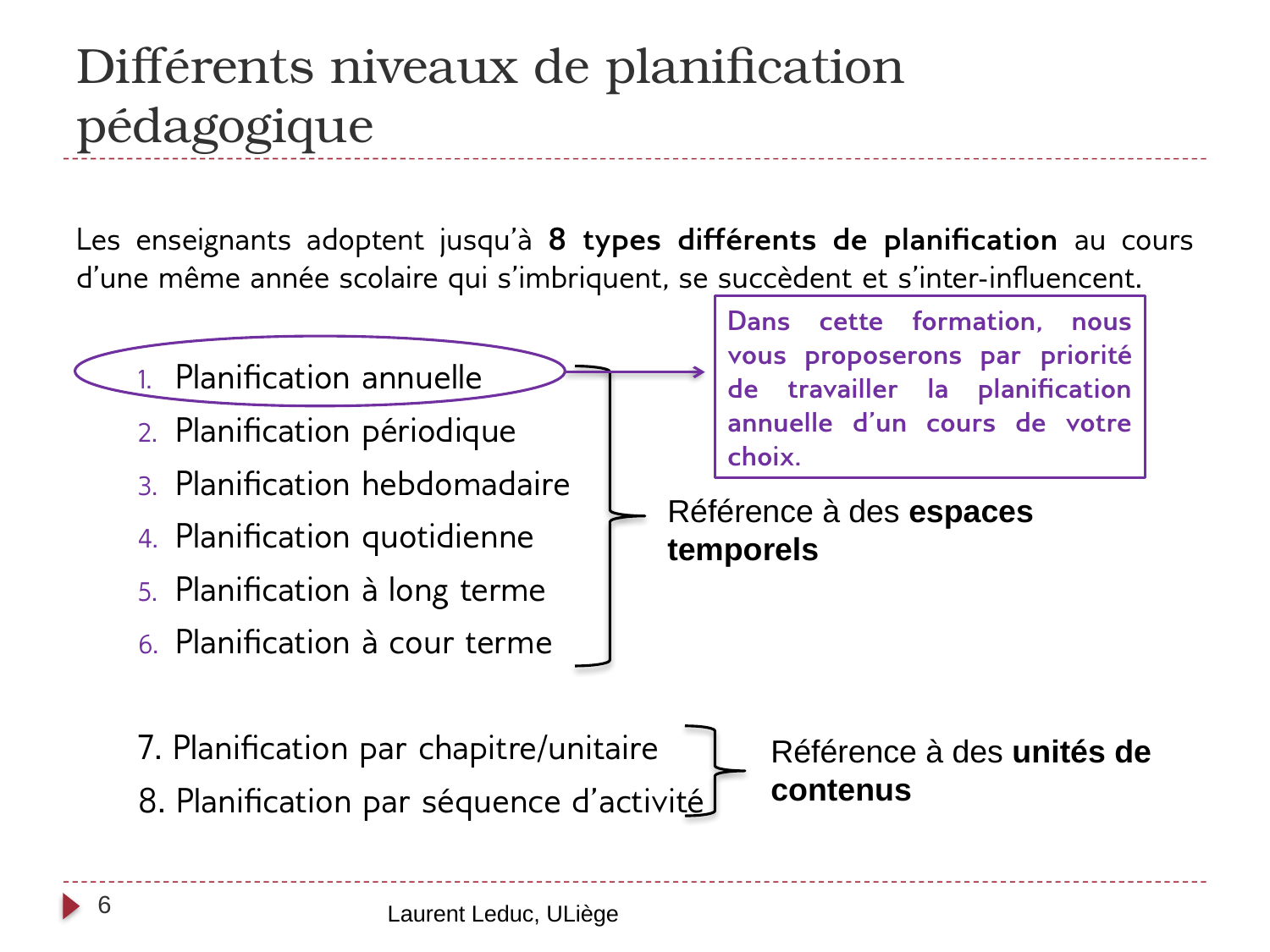

# Différents niveaux de planification pédagogique
Les enseignants adoptent jusqu’à 8 types différents de planification au cours d’une même année scolaire qui s’imbriquent, se succèdent et s’inter-influencent.

Planification annuelle
Planification périodique
Planification hebdomadaire
Planification quotidienne
Planification à long terme
Planification à cour terme

7. Planification par chapitre/unitaire
8. Planification par séquence d’activité

Dans cette formation, nous vous proposerons par priorité de travailler la planification annuelle d’un cours de votre choix.

Référence à des espaces temporels
Référence à des unités de contenus

6
Laurent Leduc, ULiège